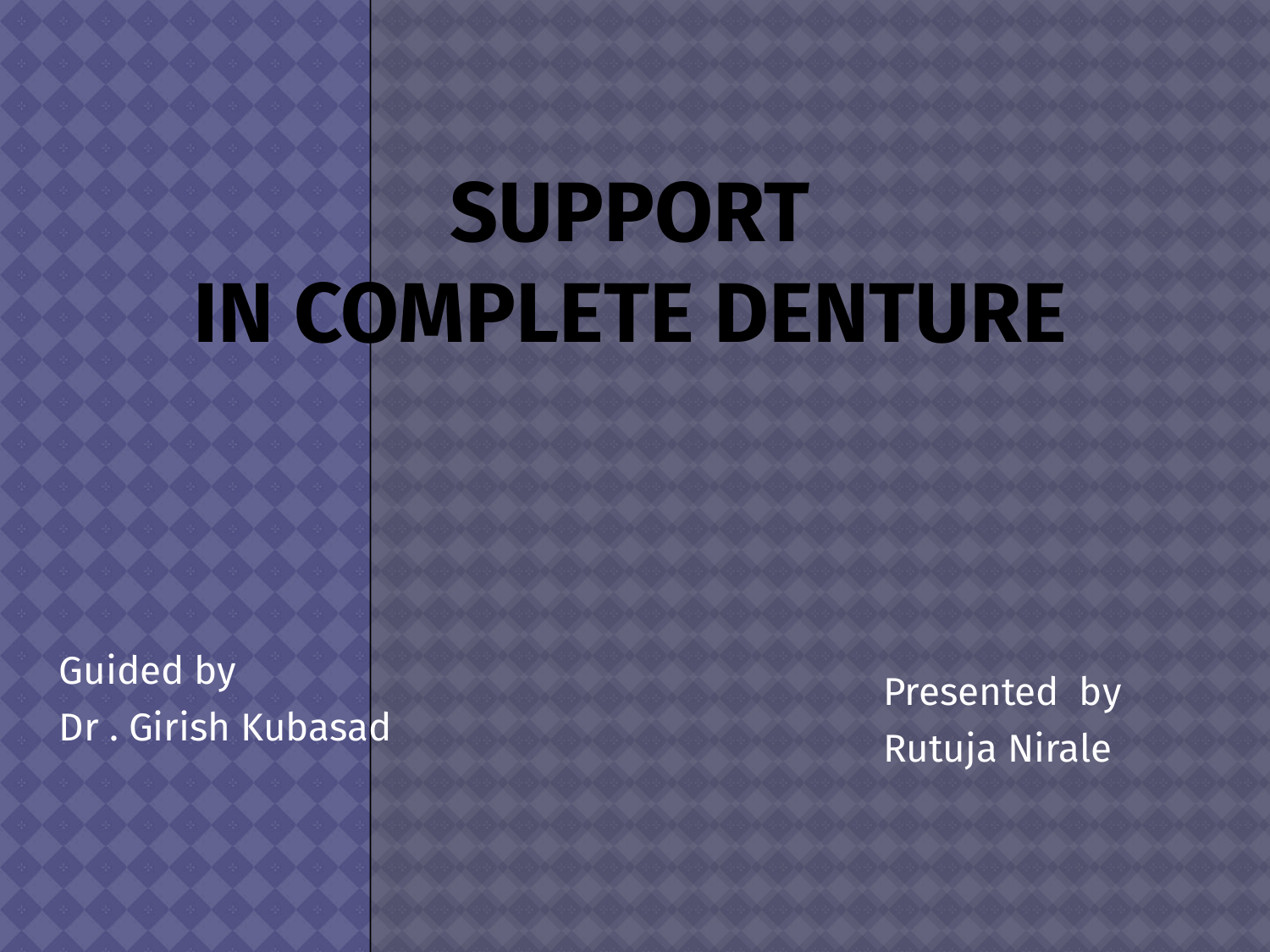

# Support in complete denture
Guided by
Dr . Girish Kubasad
Presented  by
Rutuja Nirale